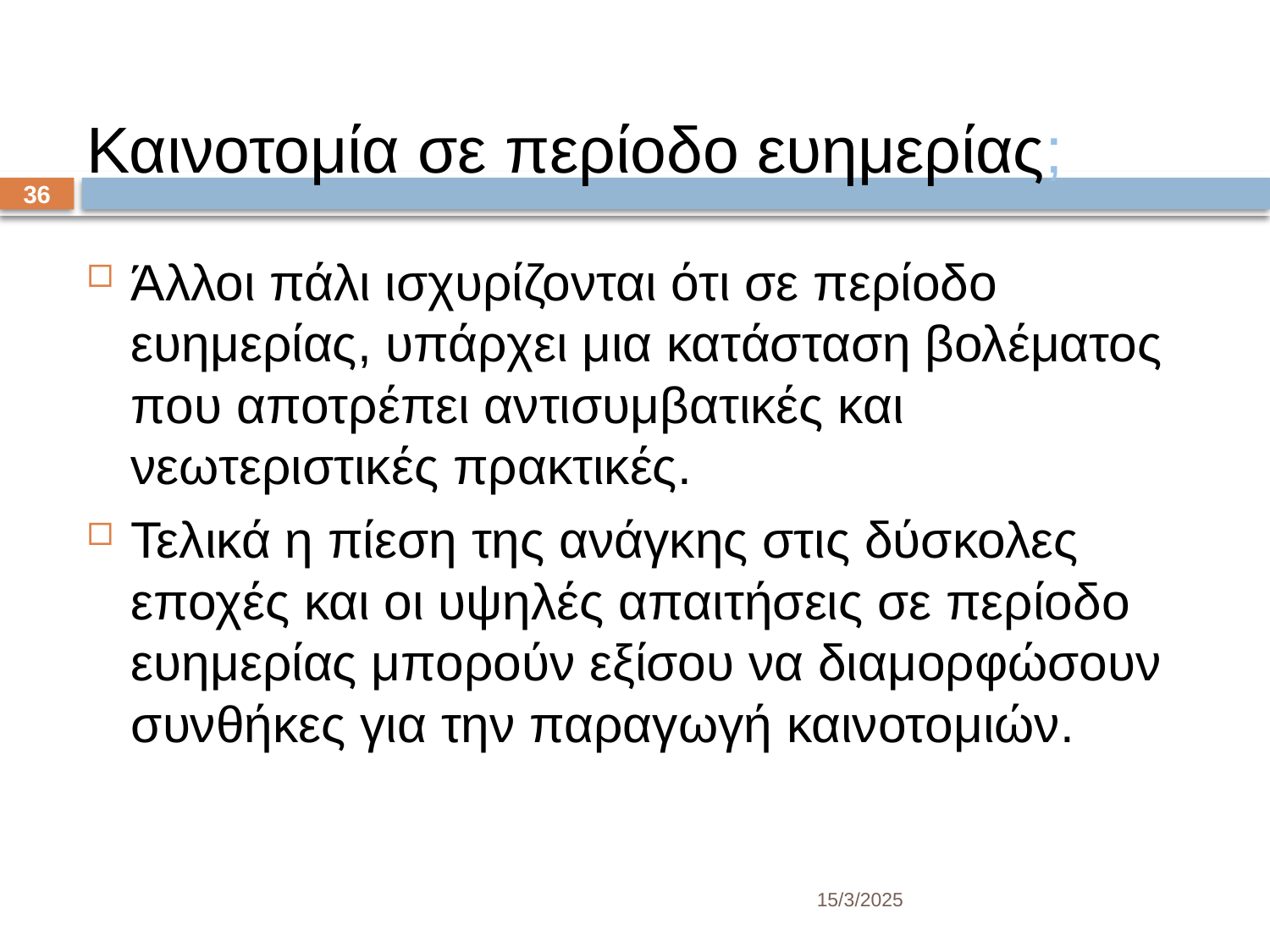

# Καινοτομία σε περίοδο ευημερίας;
36
Άλλοι πάλι ισχυρίζονται ότι σε περίοδο ευημερίας, υπάρχει μια κατάσταση βολέματος που αποτρέπει αντισυμβατικές και νεωτεριστικές πρακτικές.
Τελικά η πίεση της ανάγκης στις δύσκολες εποχές και οι υψηλές απαιτήσεις σε περίοδο ευημερίας μπορούν εξίσου να διαμορφώσουν συνθήκες για την παραγωγή καινοτομιών.
15/3/2025